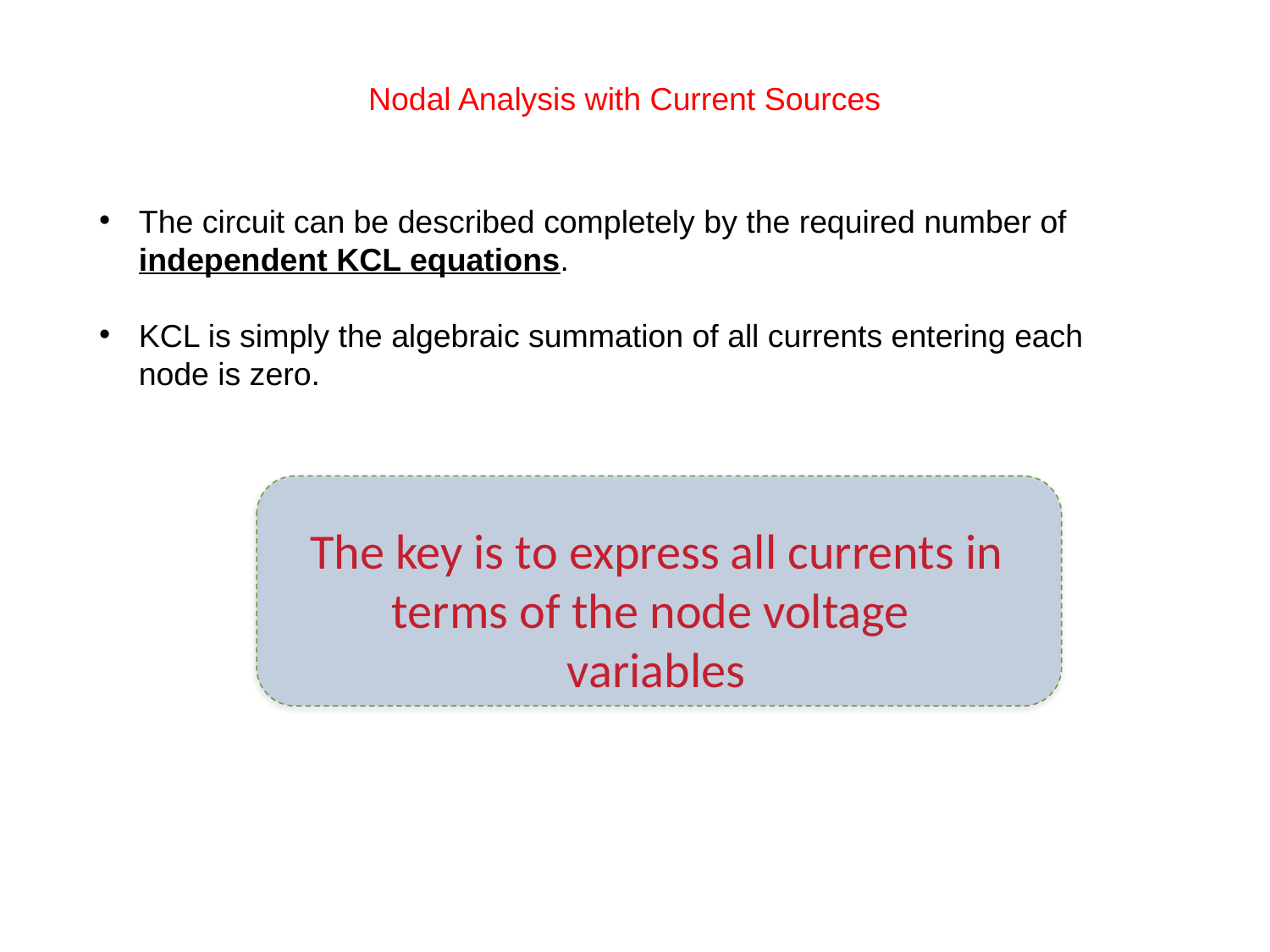

Nodal Analysis with Current Sources
The circuit can be described completely by the required number of independent KCL equations.

KCL is simply the algebraic summation of all currents entering each node is zero.

The key is to express all currents in terms of the node voltage
variables